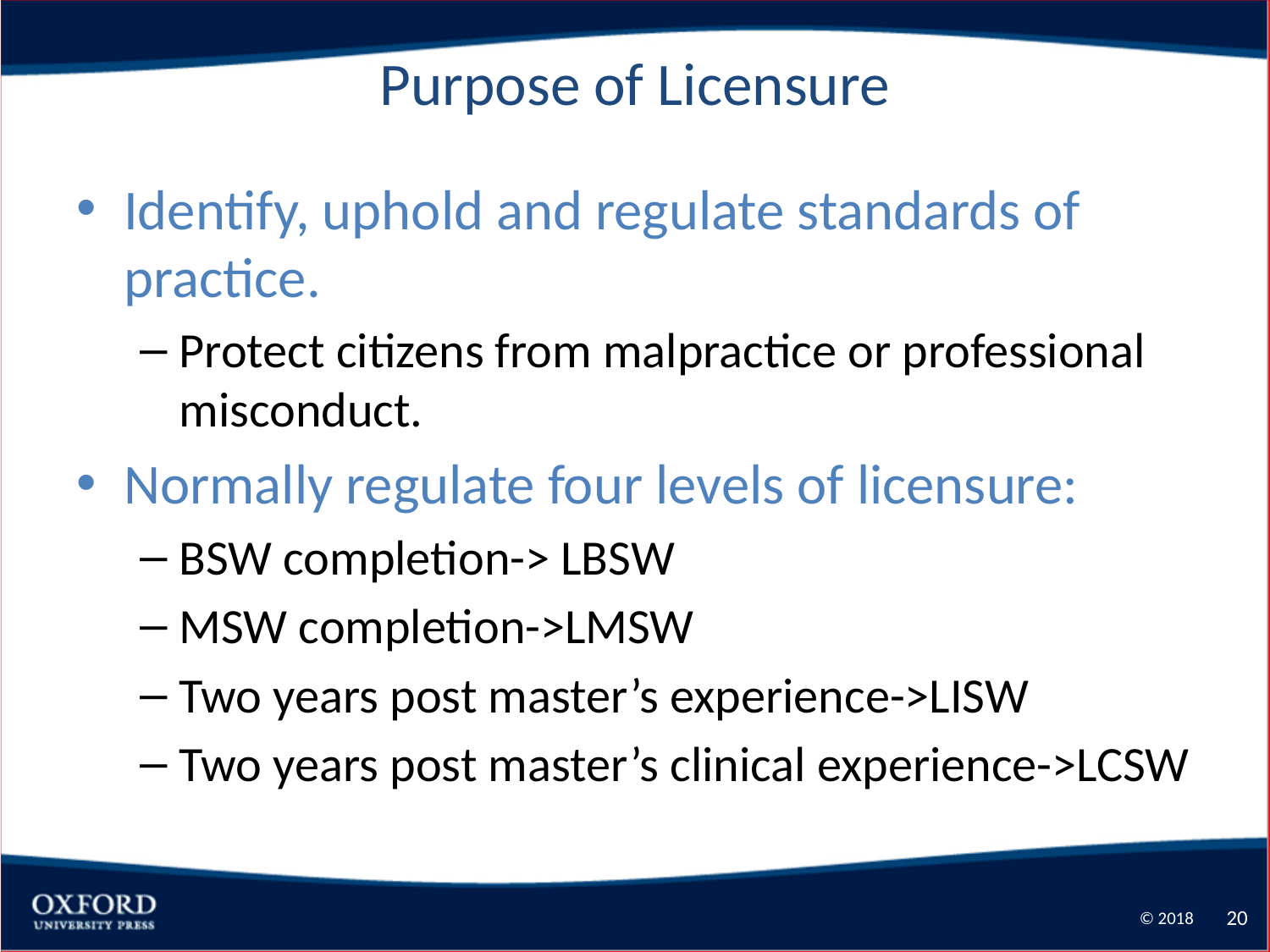

# Purpose of Licensure
Identify, uphold and regulate standards of practice.
Protect citizens from malpractice or professional misconduct.
Normally regulate four levels of licensure:
BSW completion-> LBSW
MSW completion->LMSW
Two years post master’s experience->LISW
Two years post master’s clinical experience->LCSW